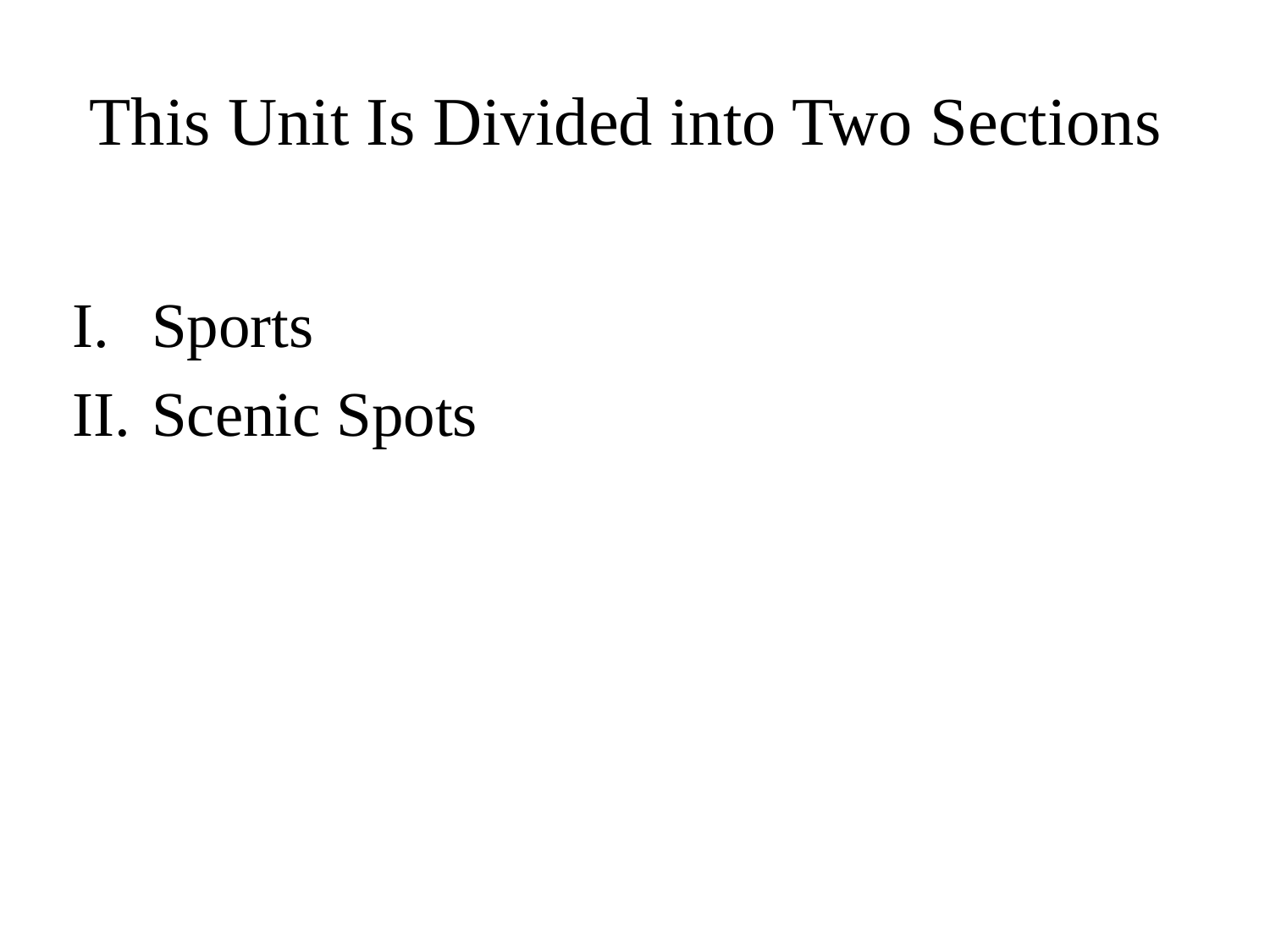

# This Unit Is Divided into Two Sections
Sports
Scenic Spots